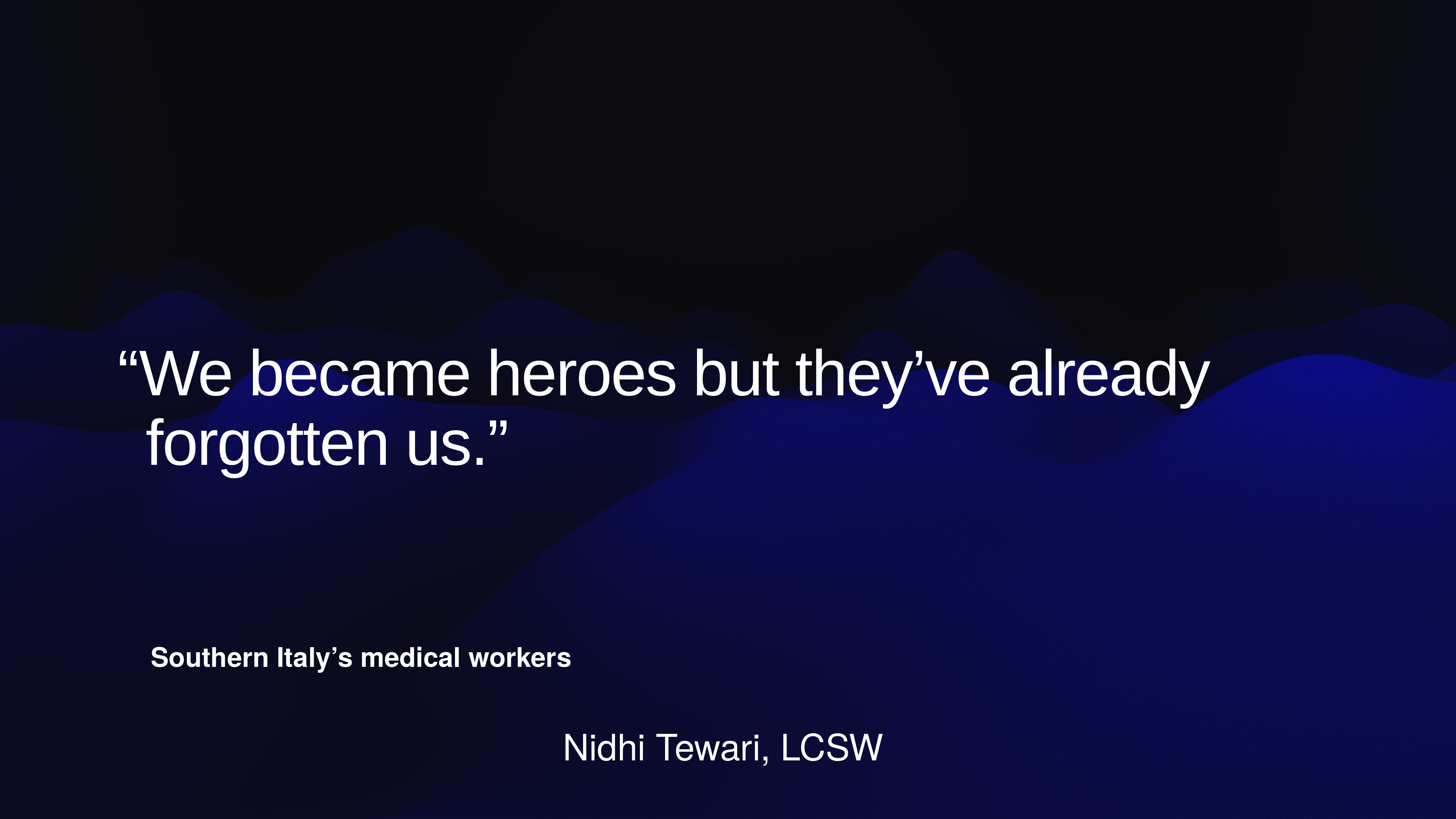

“We became heroes but they’ve already forgotten us.”
Southern Italy’s medical workers
Nidhi Tewari, LCSW